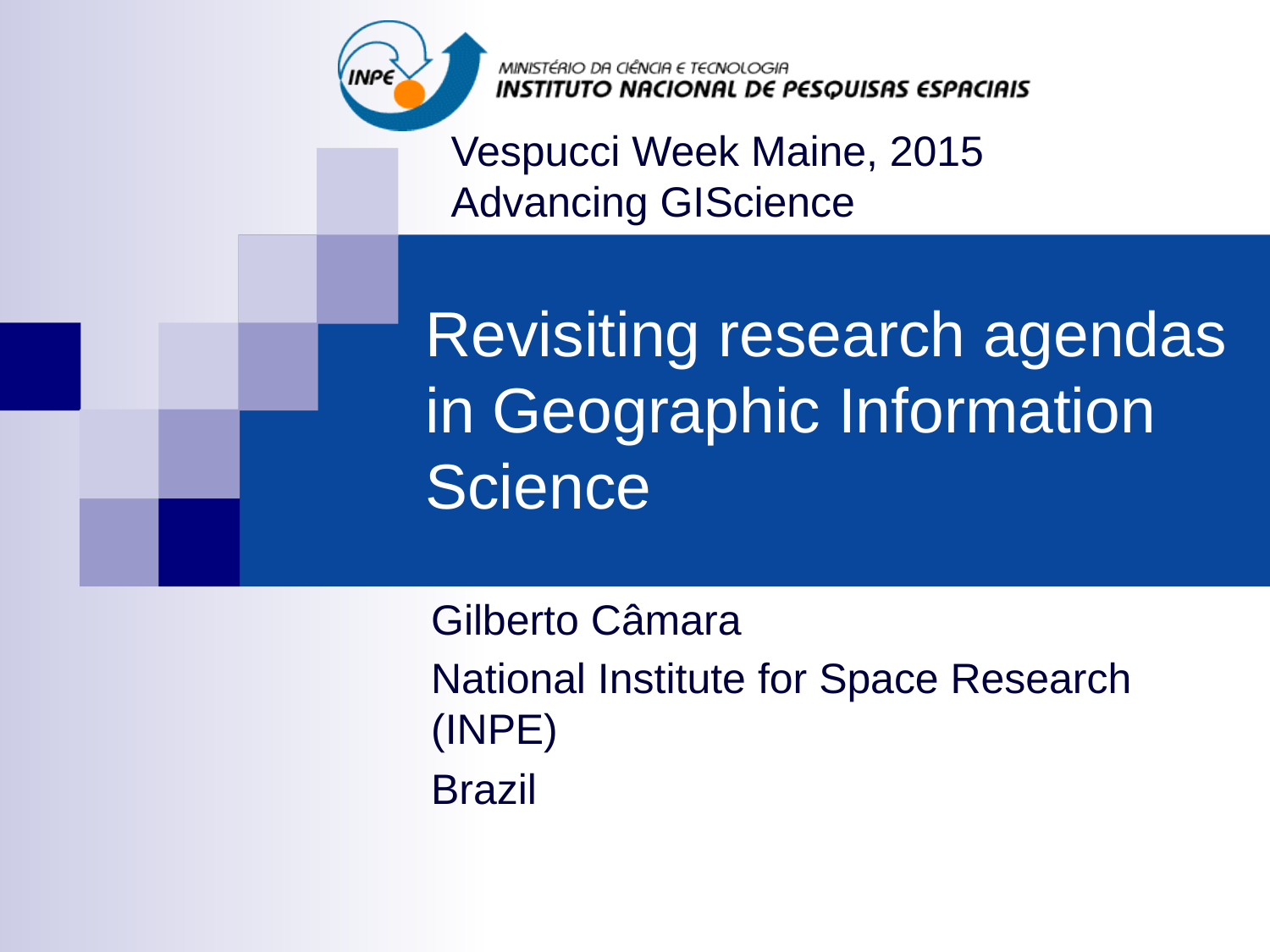

Vespucci Week Maine, 2015
Advancing GIScience

# Revisiting research agendas in Geographic Information Science
Gilberto Câmara
National Institute for Space Research (INPE)
Brazil